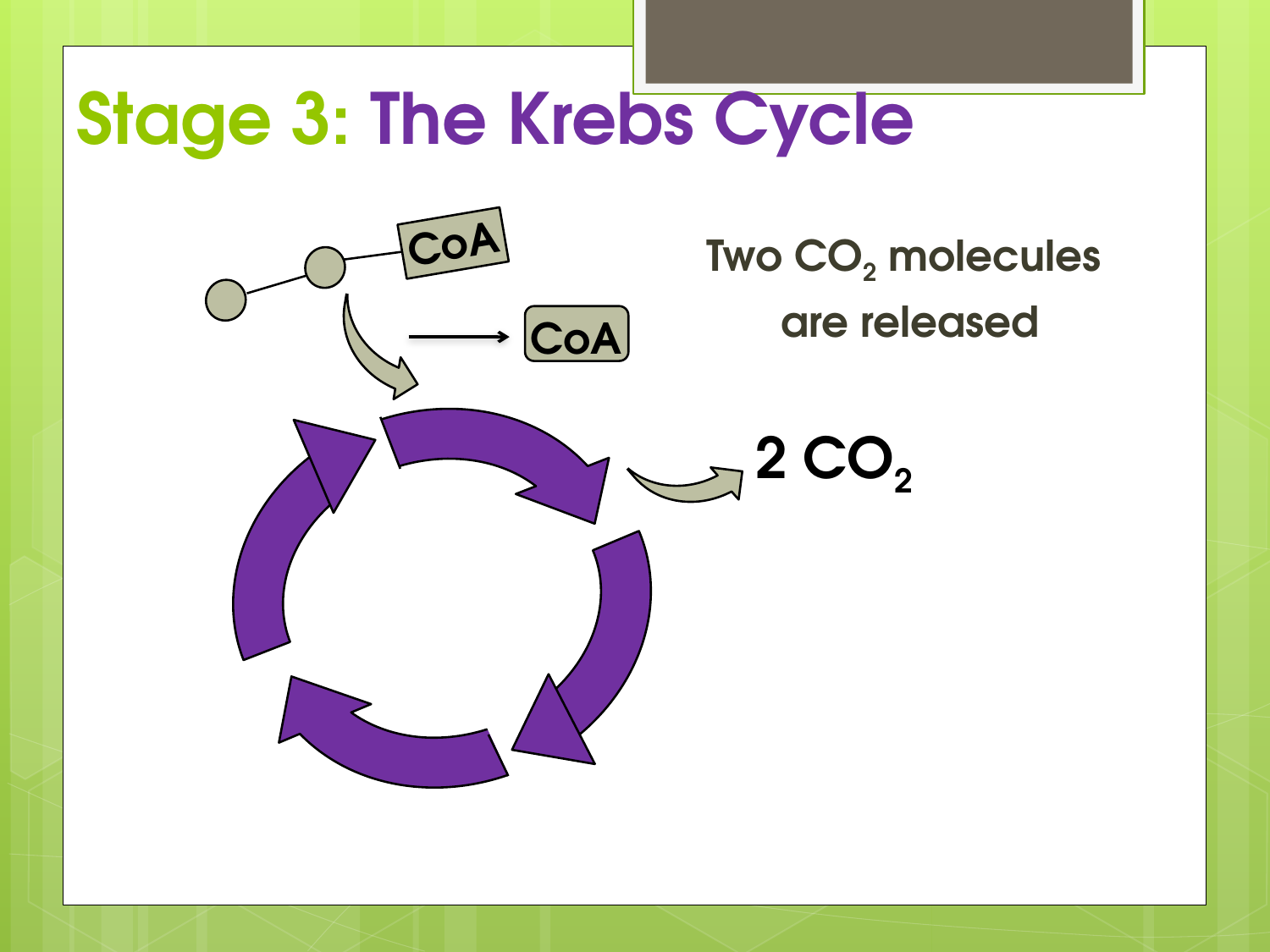

# Stage 3: The Krebs Cycle

CoA

CoA

2 CO2
Two CO2 molecules
are released